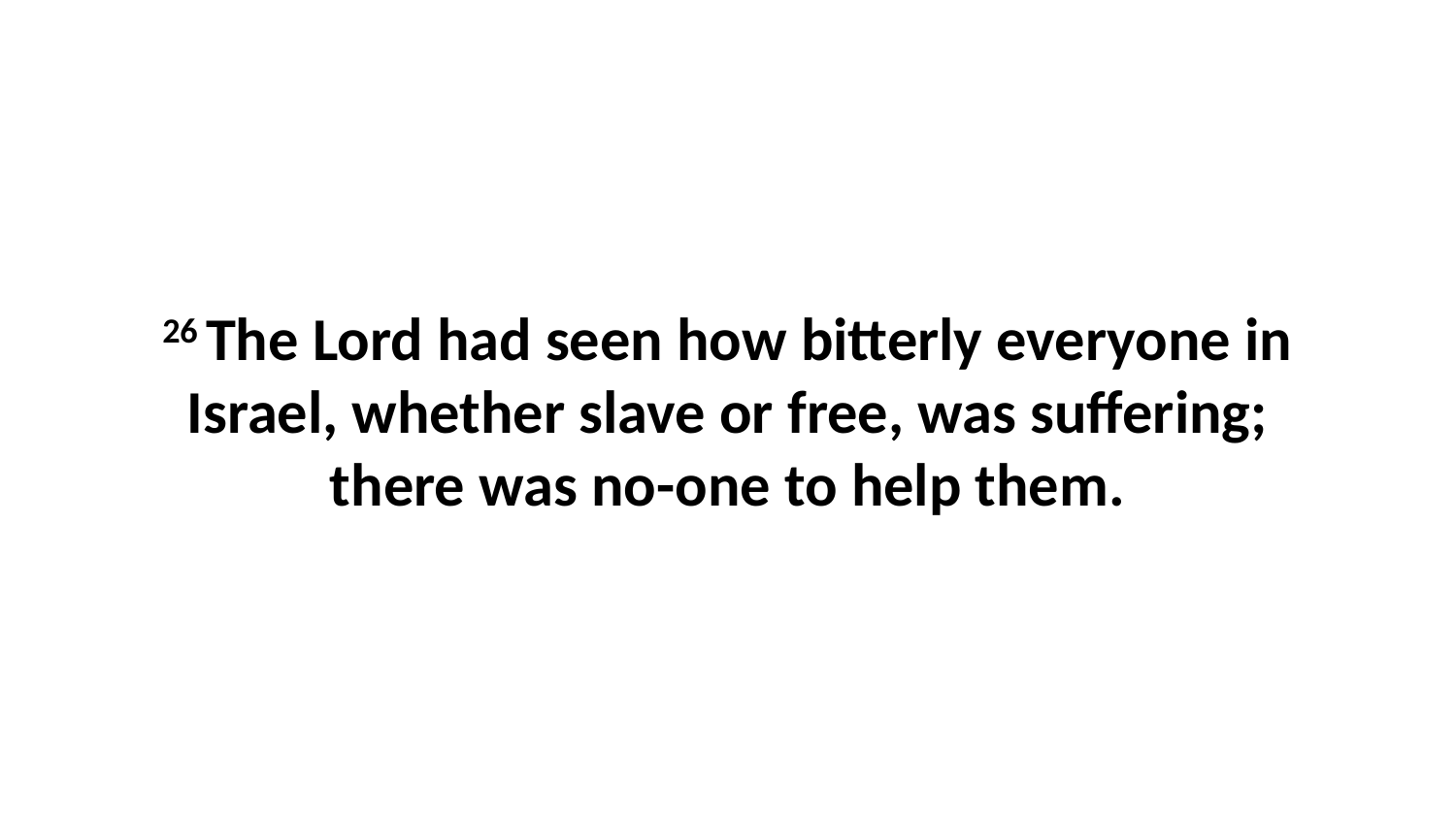

26 The Lord had seen how bitterly everyone in Israel, whether slave or free, was suffering; there was no-one to help them.